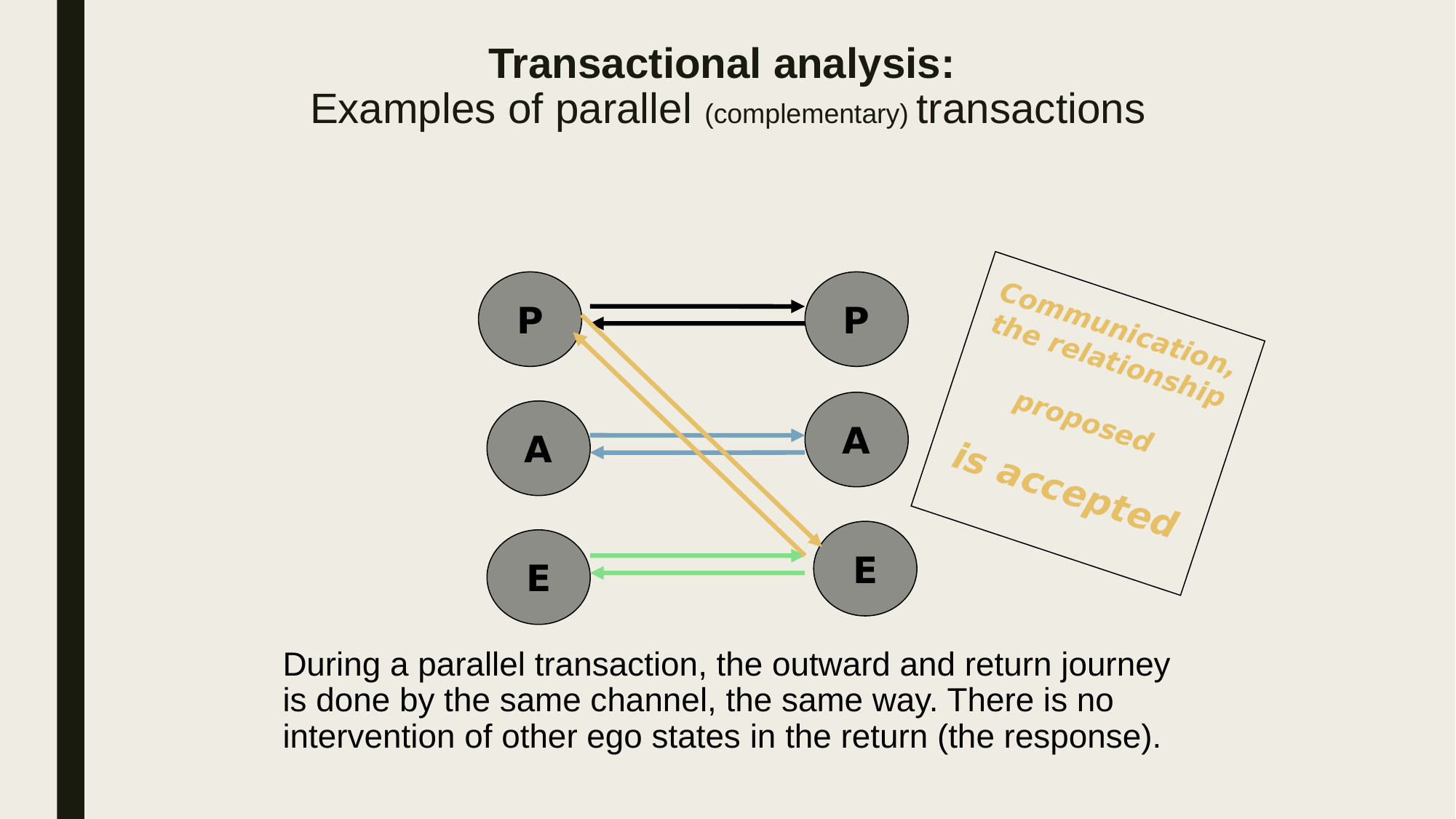

# Transactional analysis: Examples of parallel (complementary) transactions
P
P

Communication,
 the relationship

proposed

is accepted

A
A

E
E

During a parallel transaction, the outward and return journey is done by the same channel, the same way. There is no intervention of other ego states in the return (the response).